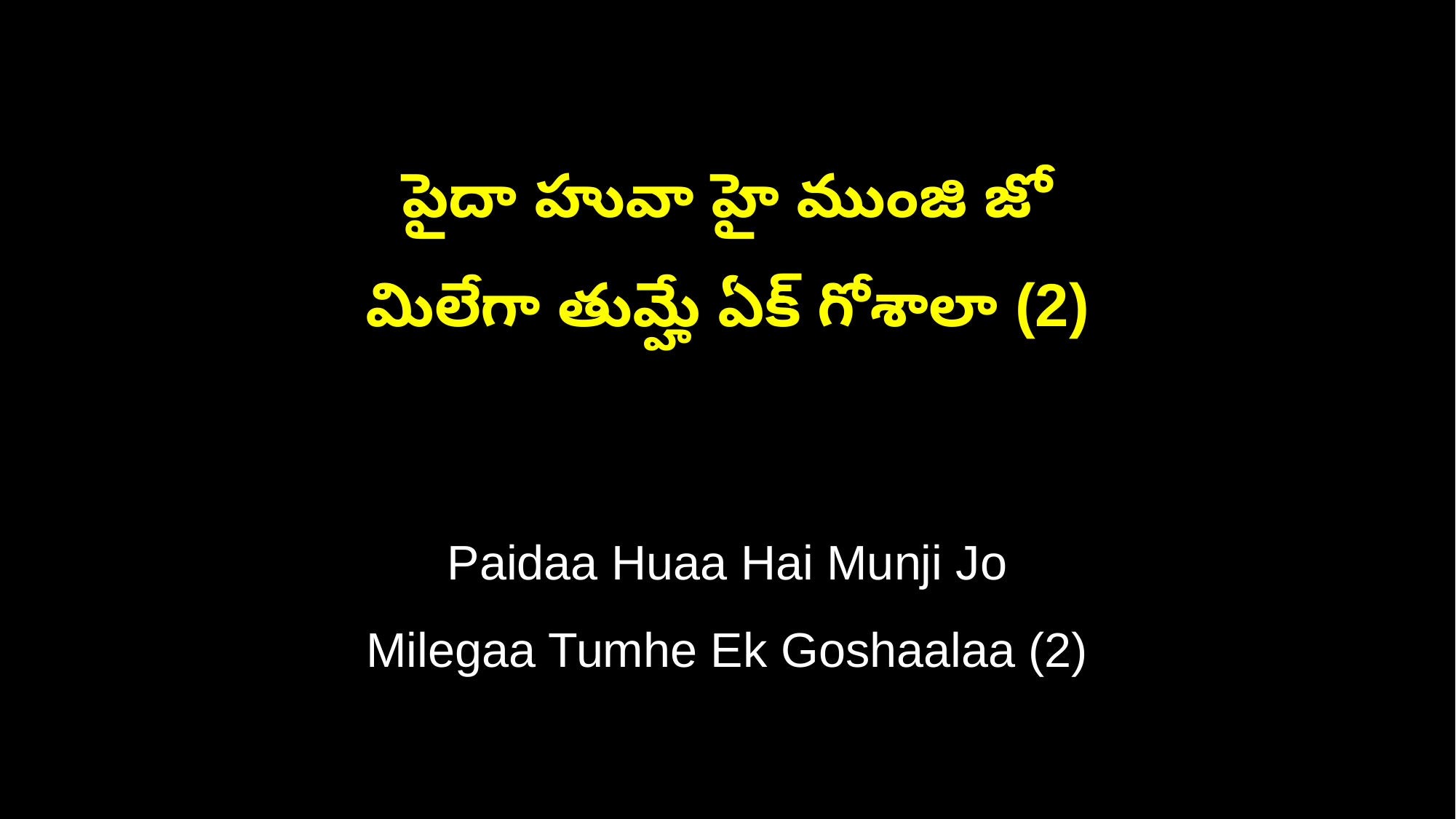

పైదా హువా హై ముంజి జో
మిలేగా తుమ్హే ఏక్ గోశాలా (2)
Paidaa Huaa Hai Munji Jo
Milegaa Tumhe Ek Goshaalaa (2)